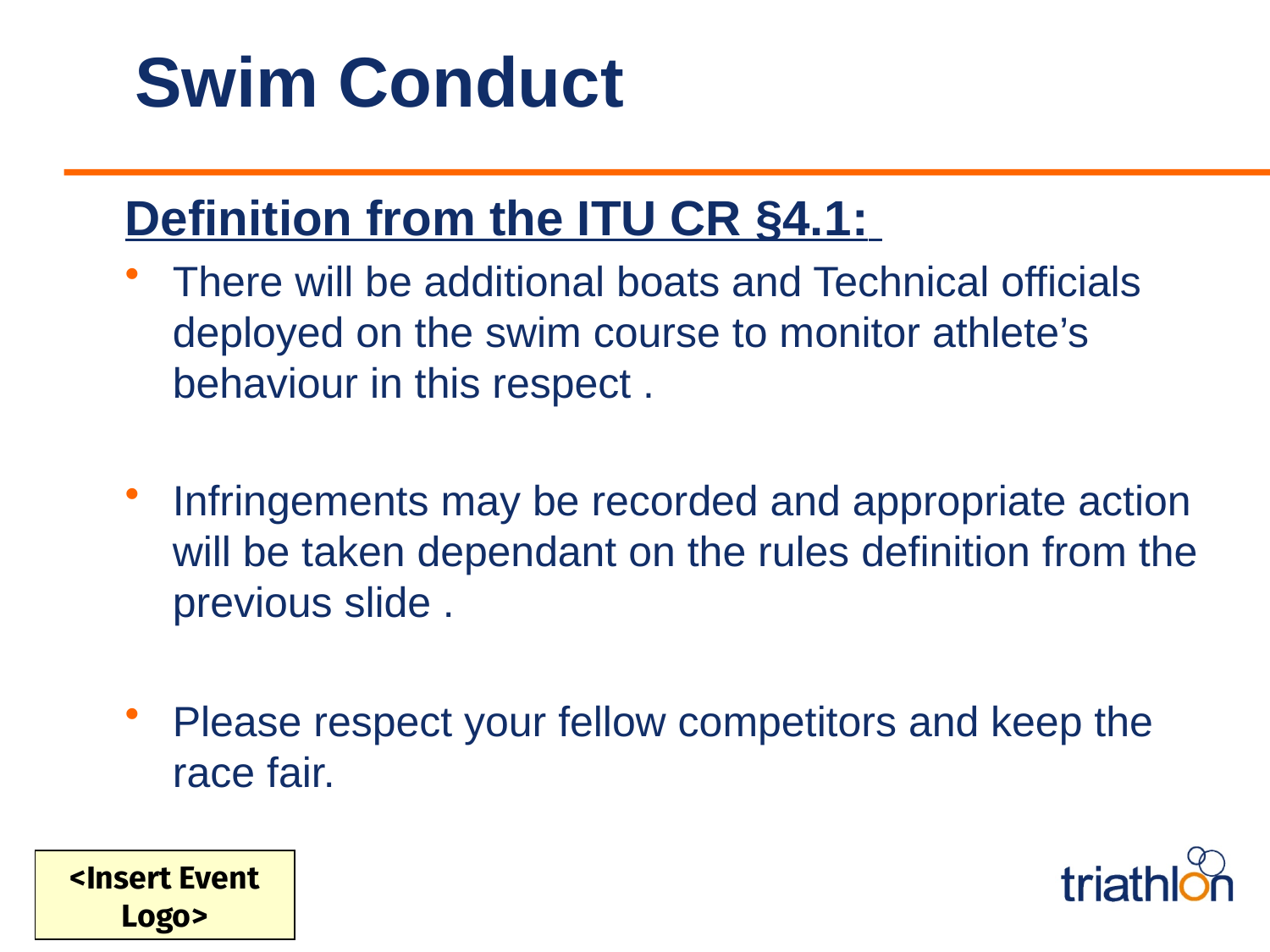

# Swim Conduct
Definition from the ITU CR §4.1:
There will be additional boats and Technical officials deployed on the swim course to monitor athlete’s behaviour in this respect .

Infringements may be recorded and appropriate action will be taken dependant on the rules definition from the previous slide .

Please respect your fellow competitors and keep the race fair.
<Insert Event Logo>